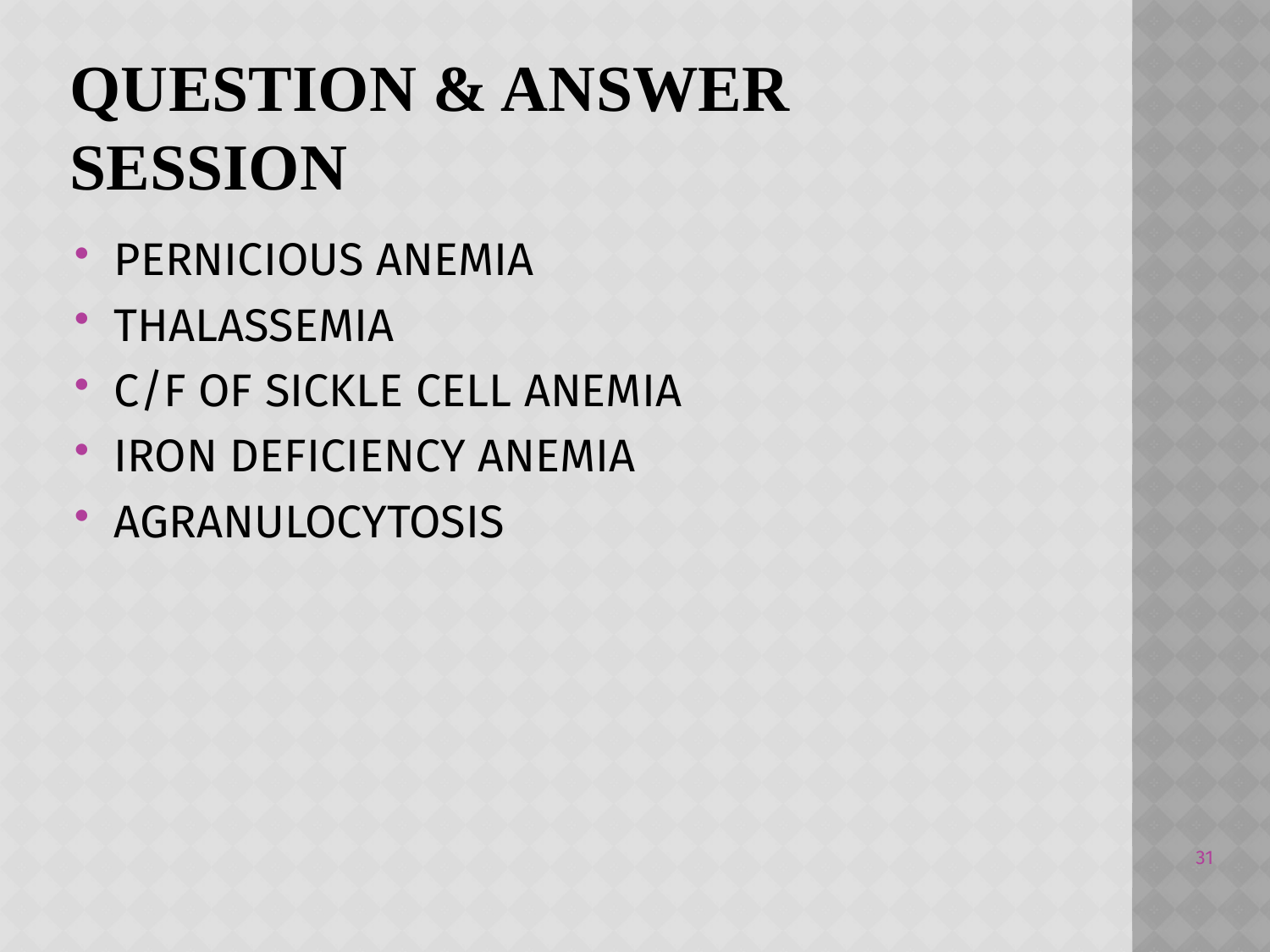

# Question & Answer Session
PERNICIOUS ANEMIA
THALASSEMIA
C/F OF SICKLE CELL ANEMIA
IRON DEFICIENCY ANEMIA
AGRANULOCYTOSIS
31